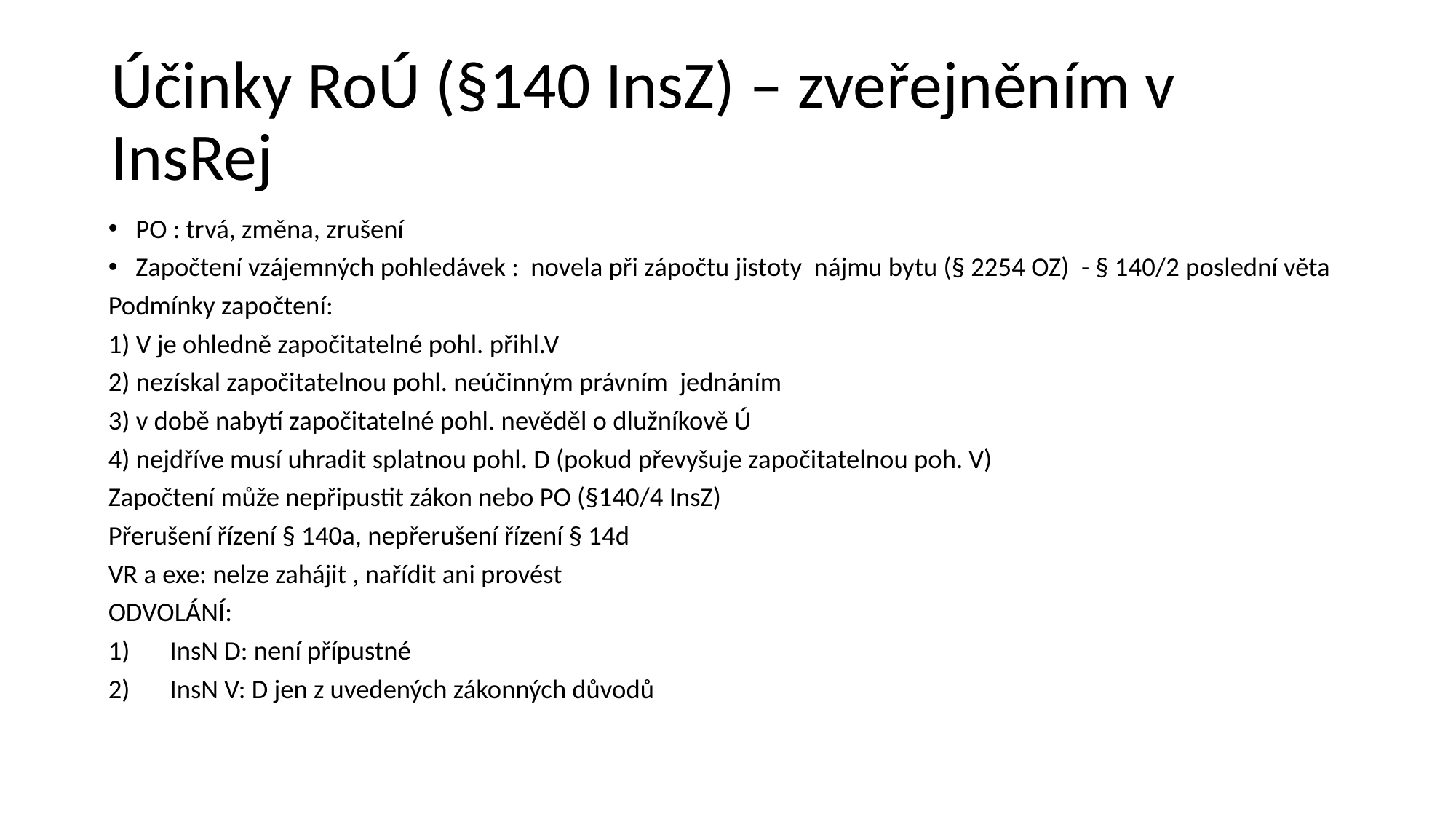

# Účinky RoÚ (§140 InsZ) – zveřejněním v InsRej
PO : trvá, změna, zrušení
Započtení vzájemných pohledávek :  novela při zápočtu jistoty  nájmu bytu (§ 2254 OZ)  - § 140/2 poslední věta
Podmínky započtení:
1) V je ohledně započitatelné pohl. přihl.V
2) nezískal započitatelnou pohl. neúčinným právním  jednáním
3) v době nabytí započitatelné pohl. nevěděl o dlužníkově Ú
4) nejdříve musí uhradit splatnou pohl. D (pokud převyšuje započitatelnou poh. V)
Započtení může nepřipustit zákon nebo PO (§140/4 InsZ)
Přerušení řízení § 140a, nepřerušení řízení § 14d
VR a exe: nelze zahájit , nařídit ani provést
ODVOLÁNÍ:
InsN D: není přípustné
InsN V: D jen z uvedených zákonných důvodů